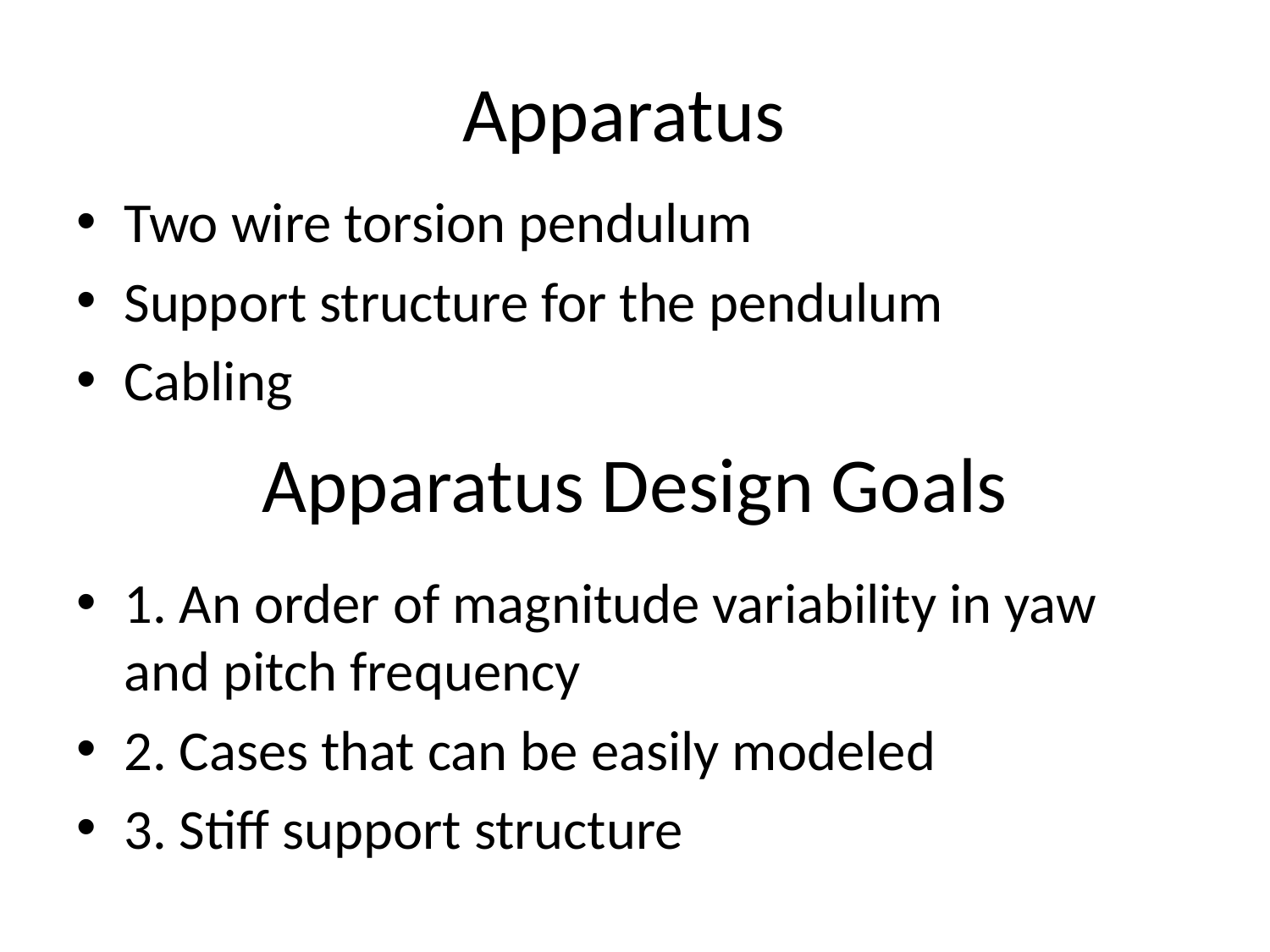

# Apparatus
Two wire torsion pendulum
Support structure for the pendulum
Cabling
Apparatus Design Goals
1. An order of magnitude variability in yaw and pitch frequency
2. Cases that can be easily modeled
3. Stiff support structure